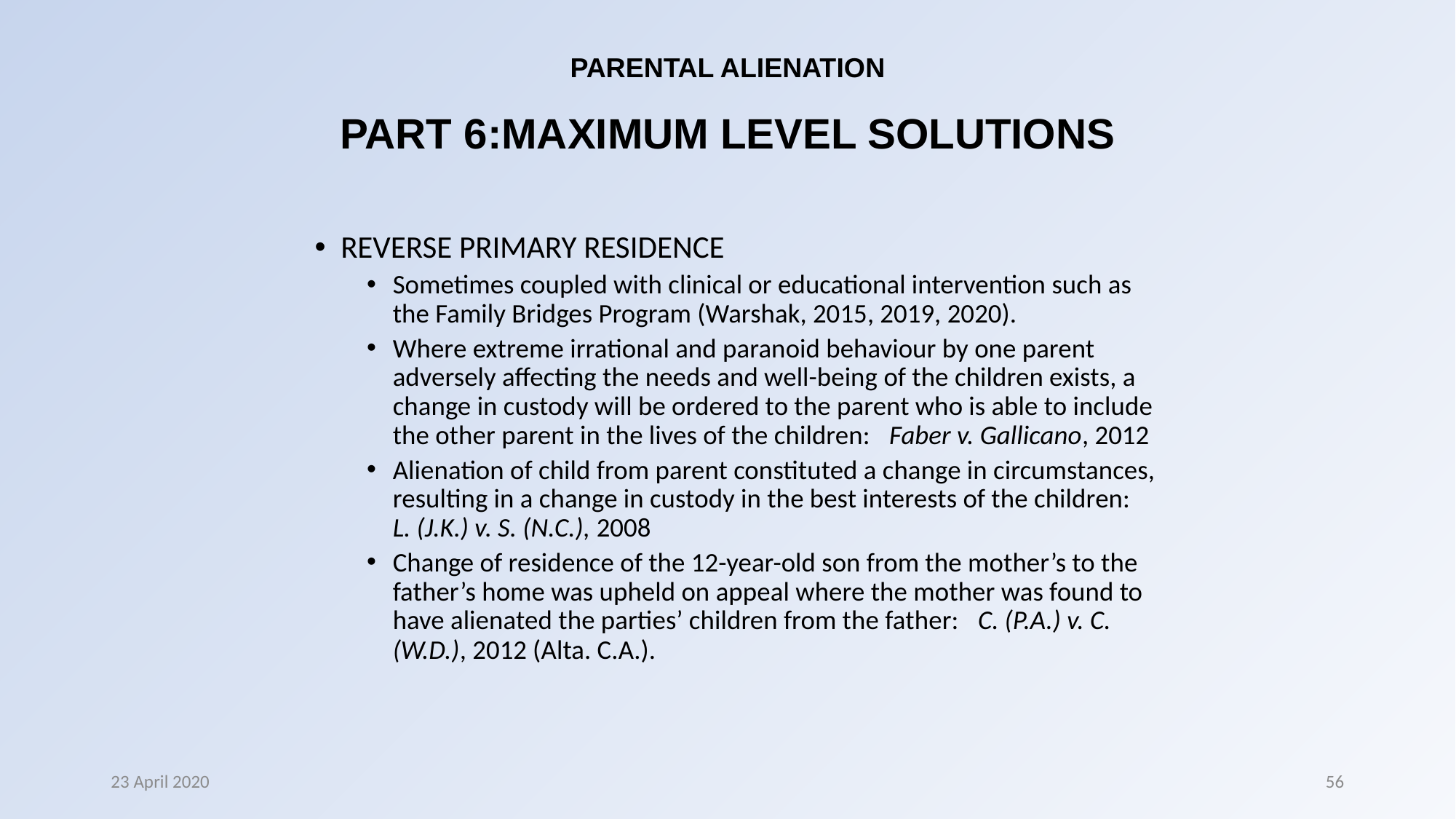

# PARENTAL ALIENATION PART 6:MAXIMUM LEVEL SOLUTIONS
REVERSE PRIMARY RESIDENCE
Sometimes coupled with clinical or educational intervention such as the Family Bridges Program (Warshak, 2015, 2019, 2020).
Where extreme irrational and paranoid behaviour by one parent adversely affecting the needs and well-being of the children exists, a change in custody will be ordered to the parent who is able to include the other parent in the lives of the children:   Faber v. Gallicano, 2012
Alienation of child from parent constituted a change in circumstances, resulting in a change in custody in the best interests of the children:   L. (J.K.) v. S. (N.C.), 2008
Change of residence of the 12-year-old son from the mother’s to the father’s home was upheld on appeal where the mother was found to have alienated the parties’ children from the father:   C. (P.A.) v. C. (W.D.), 2012 (Alta. C.A.).

23 April 2020
56